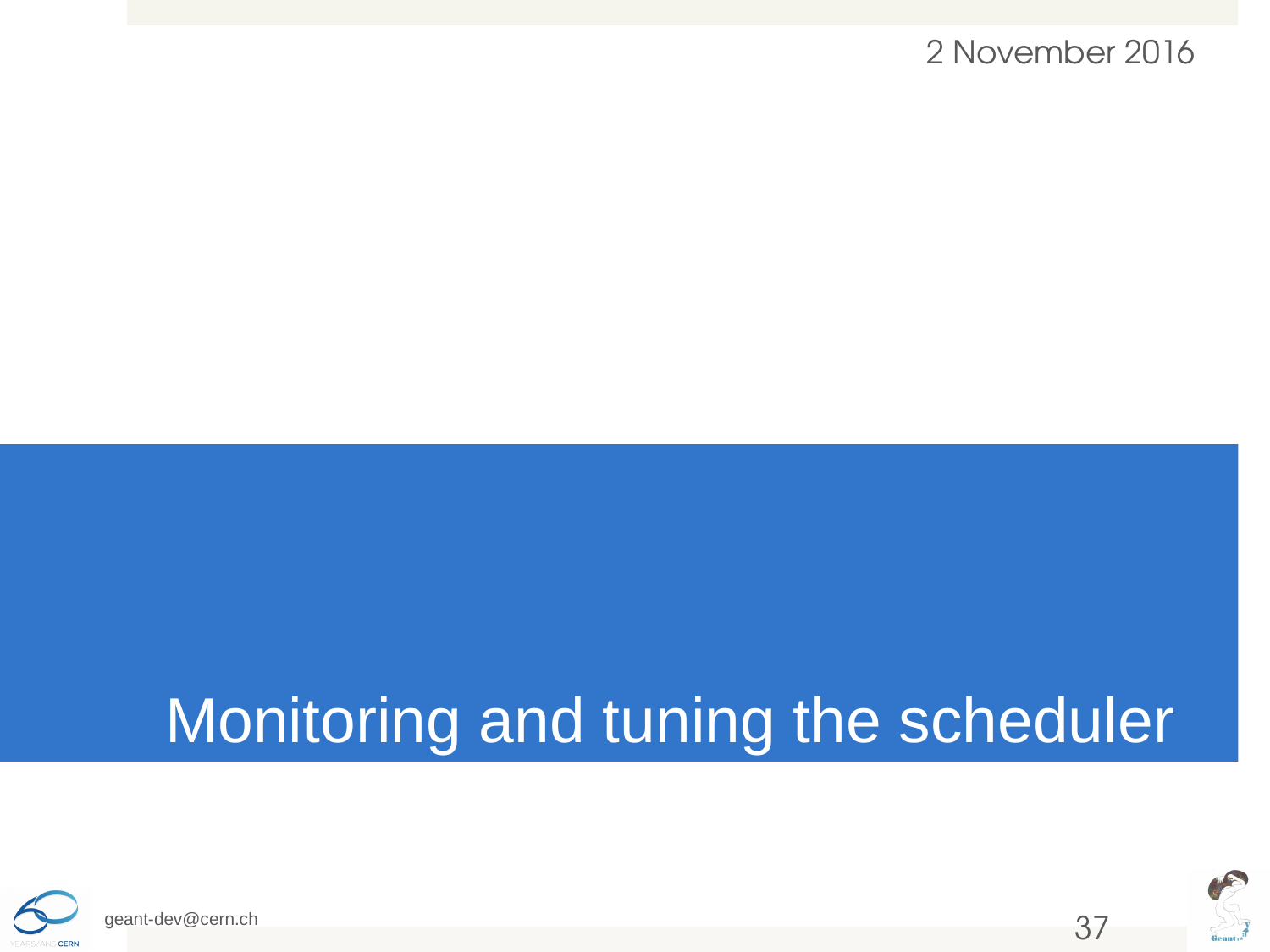

2 November 2016
# Monitoring and tuning the scheduler

37
geant-dev@cern.ch